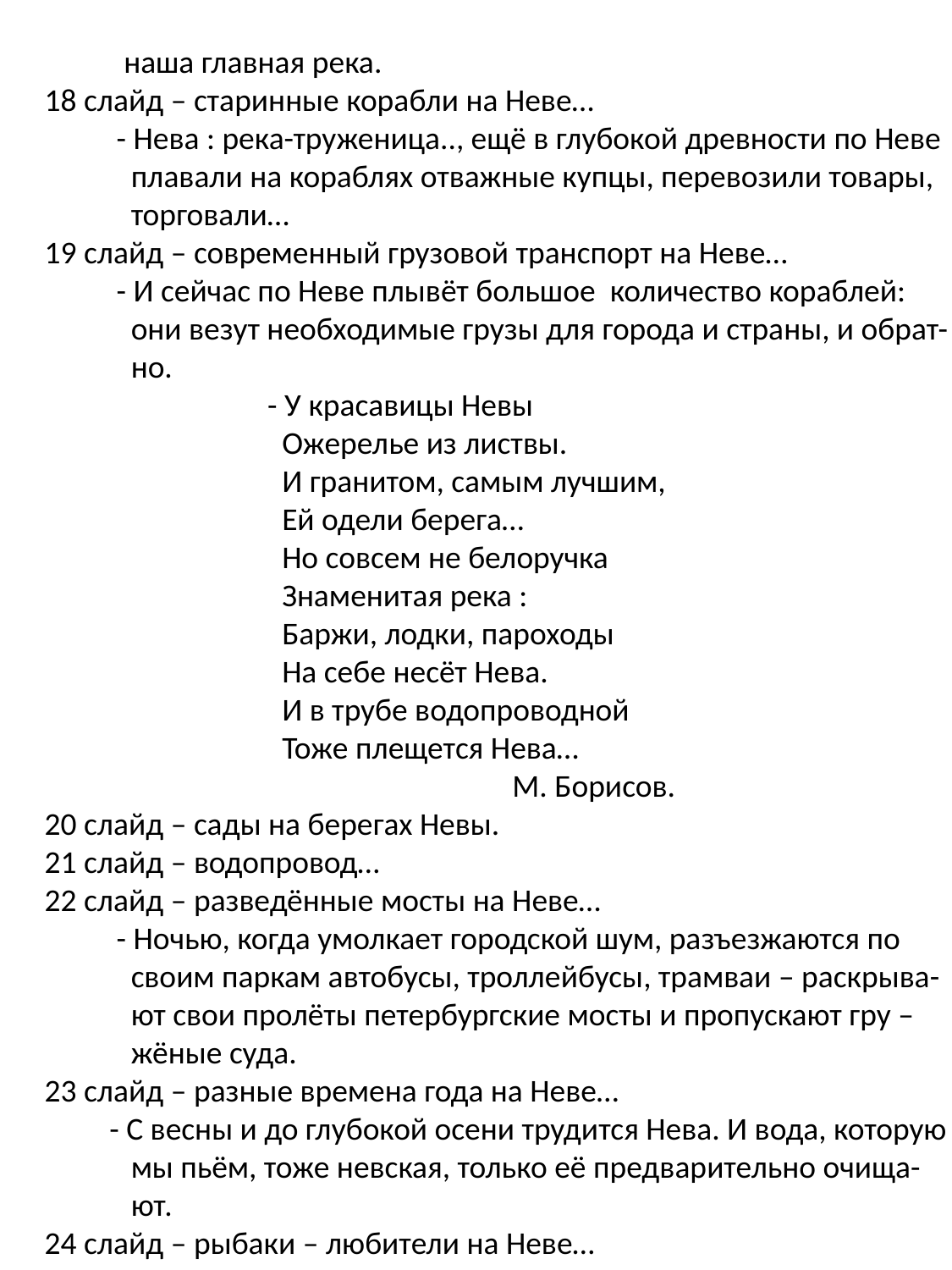

наша главная река.
18 слайд – старинные корабли на Неве…
          - Нева : река-труженица.., ещё в глубокой древности по Неве
            плавали на кораблях отважные купцы, перевозили товары,
            торговали…
19 слайд – современный грузовой транспорт на Неве…
          - И сейчас по Неве плывёт большое  количество кораблей:
            они везут необходимые грузы для города и страны, и обрат-
            но.
                               - У красавицы Невы
                                 Ожерелье из листвы.
                                 И гранитом, самым лучшим,
                                 Ей одели берега…
                                 Но совсем не белоручка
                                 Знаменитая река :
                                 Баржи, лодки, пароходы
                                 На себе несёт Нева.
                                 И в трубе водопроводной
                                 Тоже плещется Нева…
                                                                 М. Борисов.
20 слайд – сады на берегах Невы.
21 слайд – водопровод…
22 слайд – разведённые мосты на Неве…
          - Ночью, когда умолкает городской шум, разъезжаются по
            своим паркам автобусы, троллейбусы, трамваи – раскрыва-
            ют свои пролёты петербургские мосты и пропускают гру –
            жёные суда.
23 слайд – разные времена года на Неве…
         - С весны и до глубокой осени трудится Нева. И вода, которую
            мы пьём, тоже невская, только её предварительно очища-
            ют.
24 слайд – рыбаки – любители на Неве…